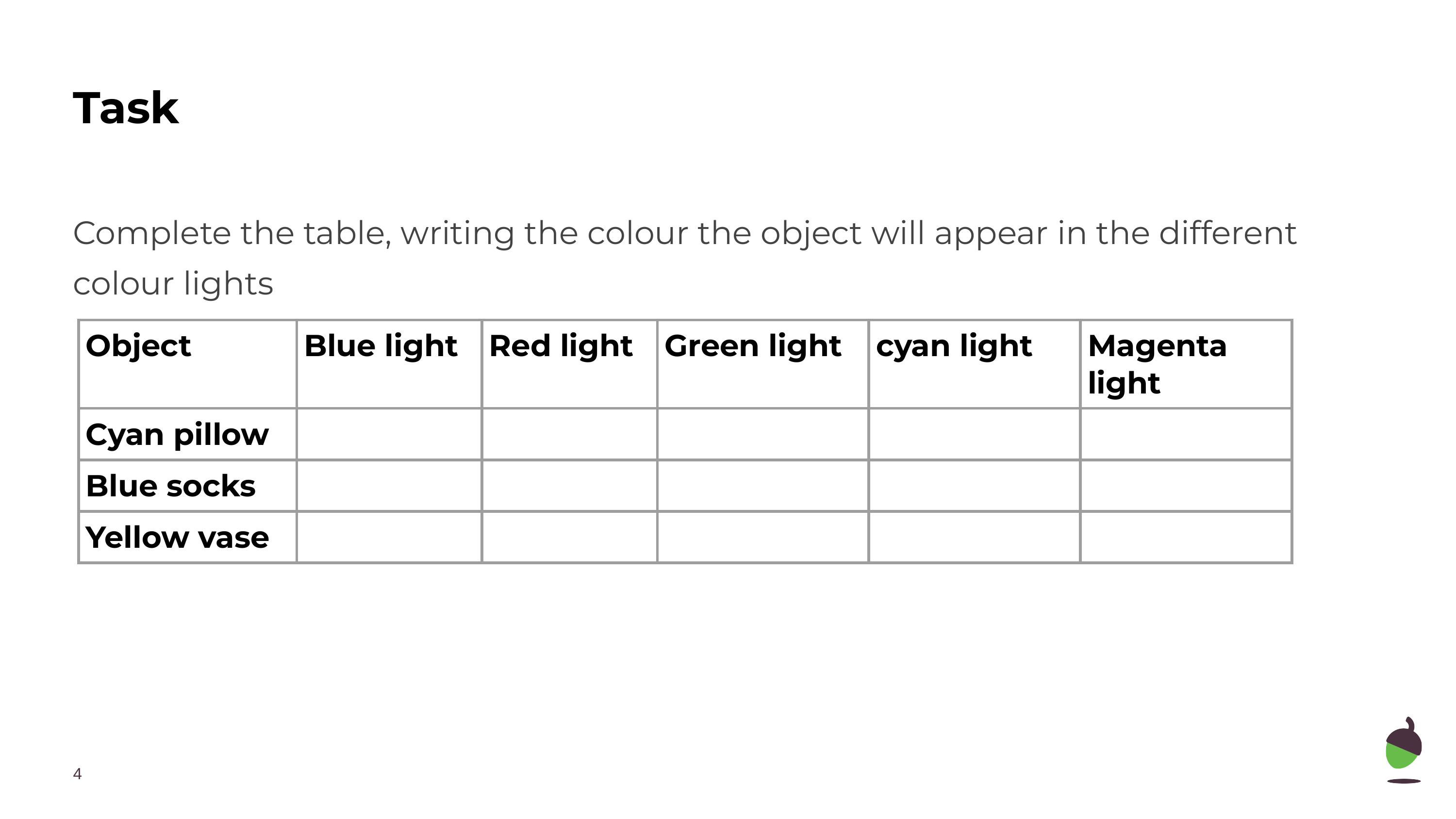

# Task
Complete the table, writing the colour the object will appear in the different colour lights
| Object | Blue light | Red light | Green light | cyan light | Magenta light |
| --- | --- | --- | --- | --- | --- |
| Cyan pillow |  |  |  |  |  |
| Blue socks |  |  |  |  |  |
| Yellow vase |  |  |  |  |  |
4